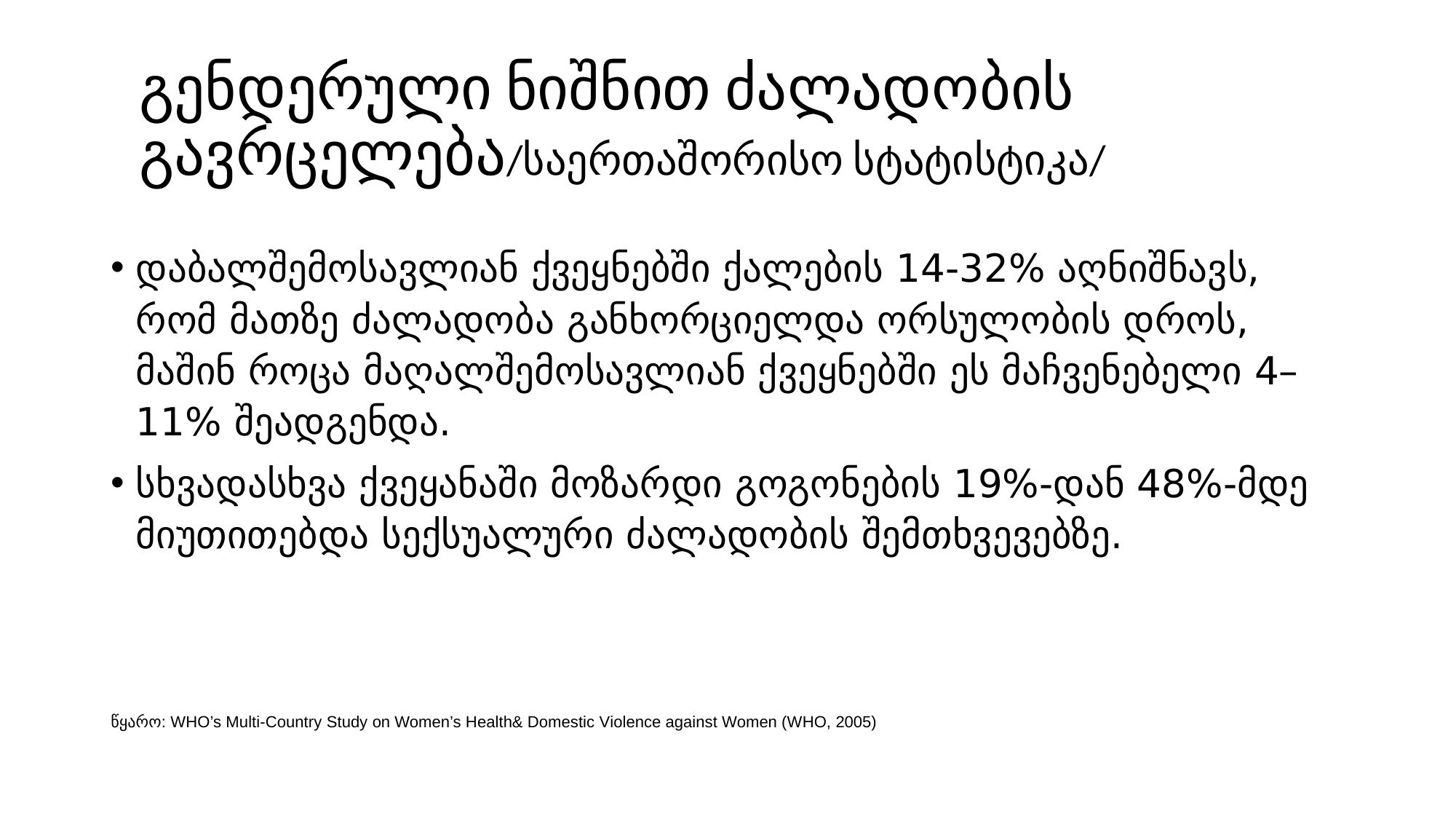

# გენდერული ნიშნით ძალადობის გავრცელება/საერთაშორისო სტატისტიკა/

დაბალშემოსავლიან ქვეყნებში ქალების 14-32% აღნიშნავს, რომ მათზე ძალადობა განხორციელდა ორსულობის დროს, მაშინ როცა მაღალშემოსავლიან ქვეყნებში ეს მაჩვენებელი 4–11% შეადგენდა.
სხვადასხვა ქვეყანაში მოზარდი გოგონების 19%-დან 48%-მდე მიუთითებდა სექსუალური ძალადობის შემთხვევებზე.

წყარო: WHO’s Multi-Country Study on Women’s Health& Domestic Violence against Women (WHO, 2005)